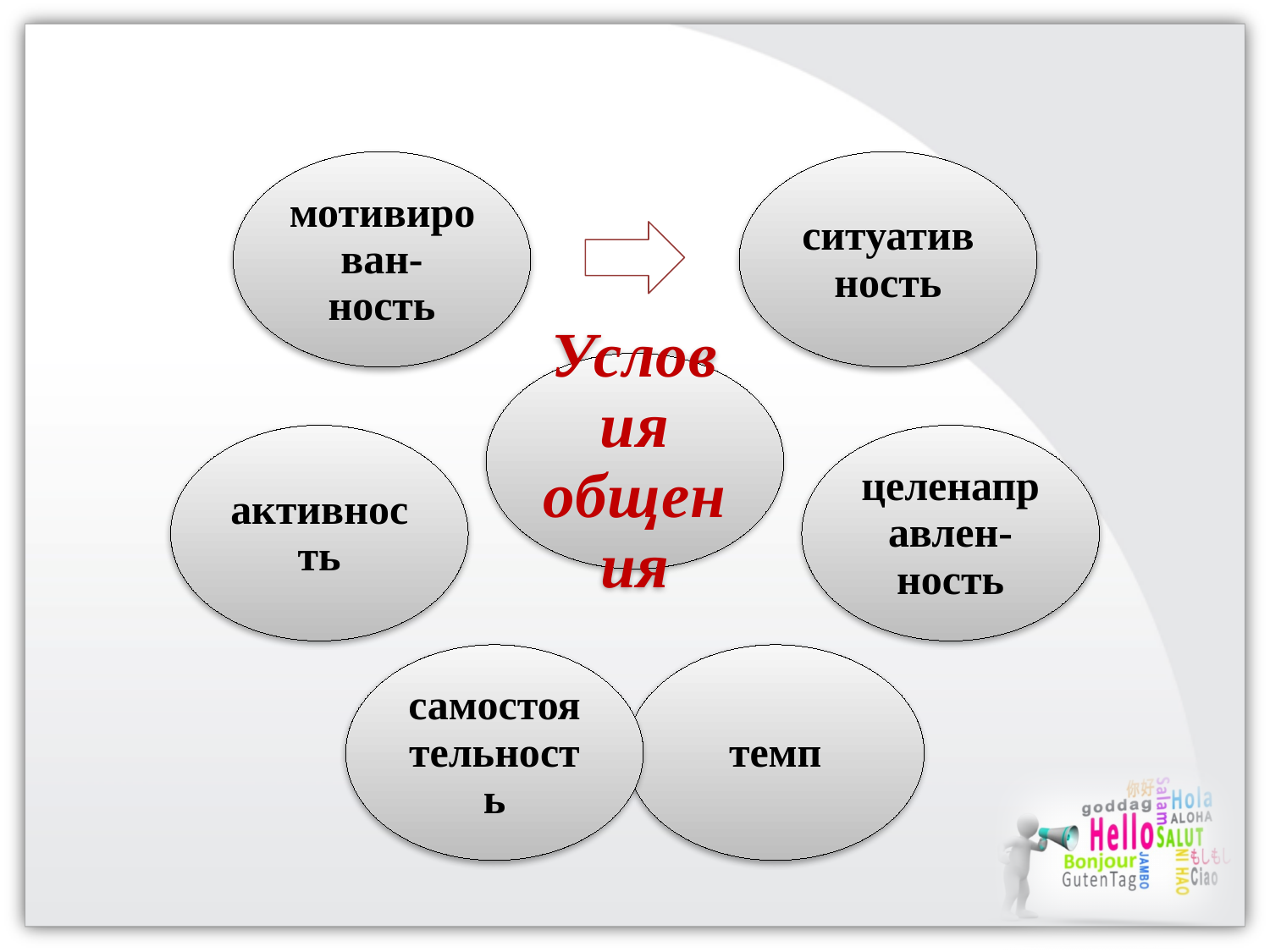

Условия общения
ситуативность
самостоятельность
активность
мотивирован-ность
целенаправлен-ность
темп